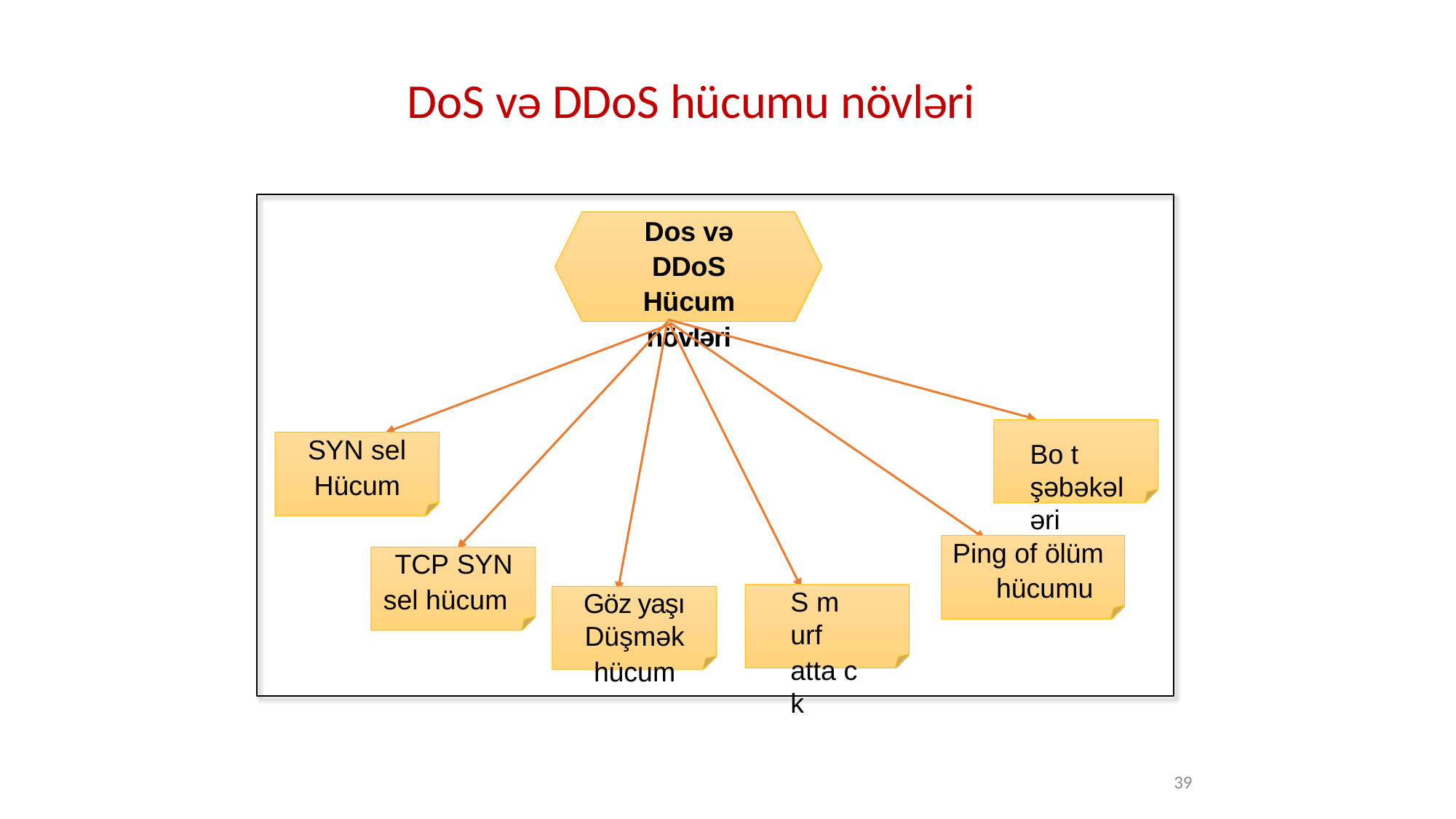

# DoS və DDoS hücumu növləri

Dos və DDoS Hücum növləri

SYN sel
Hücum
Bo t şəbəkələri
Ping of ölüm hücumu

TCP SYN
sel hücum

S m urf
atta c k
Göz yaşı Düşmək
hücum

39